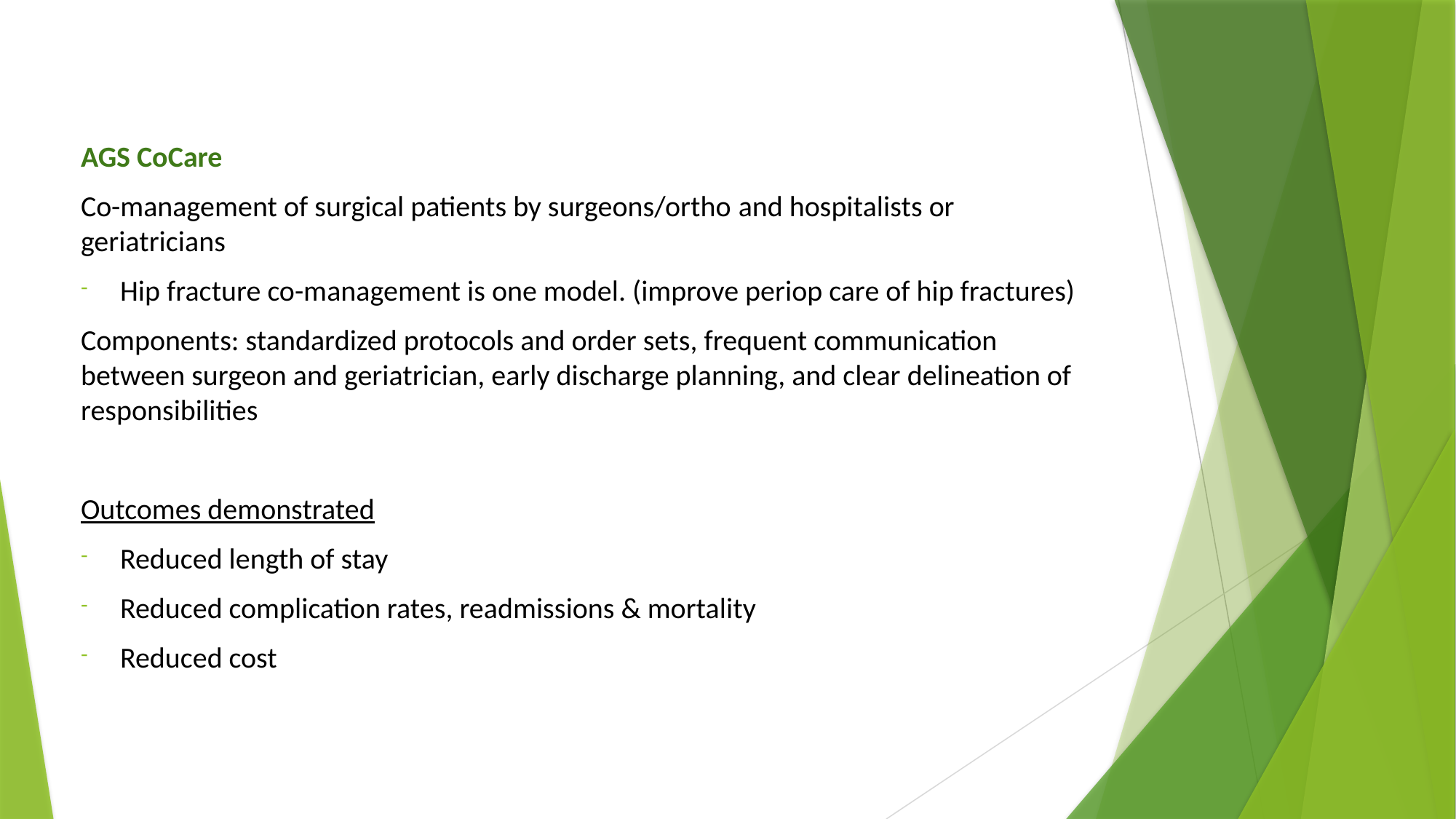

#

AGS CoCare
Co-management of surgical patients by surgeons/ortho and hospitalists or geriatricians
Hip fracture co-management is one model. (improve periop care of hip fractures)
Components: standardized protocols and order sets, frequent communication between surgeon and geriatrician, early discharge planning, and clear delineation of responsibilities

Outcomes demonstrated
Reduced length of stay
Reduced complication rates, readmissions & mortality
Reduced cost